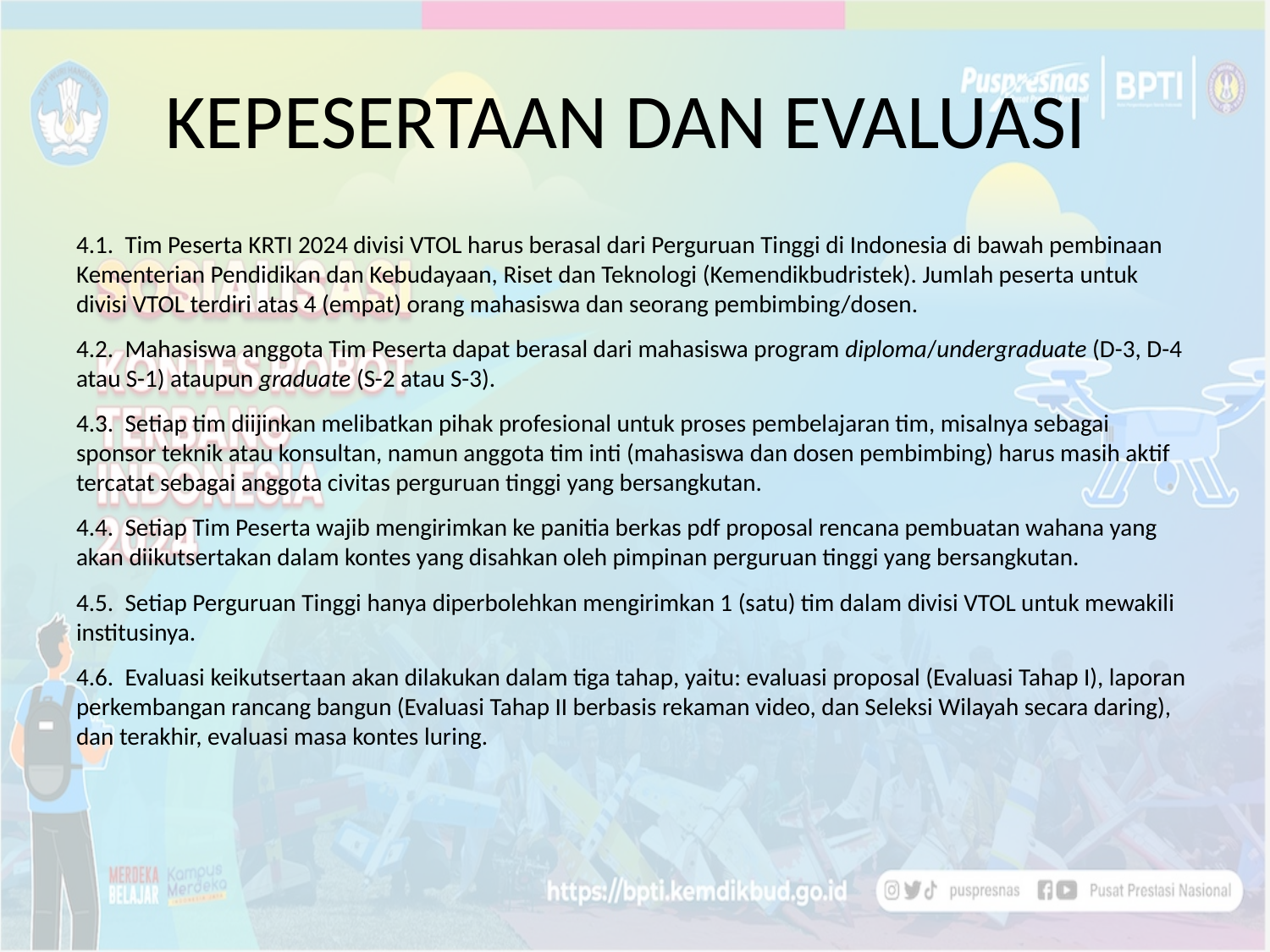

# KEPESERTAAN DAN EVALUASI
4.1.  Tim Peserta KRTI 2024 divisi VTOL harus berasal dari Perguruan Tinggi di Indonesia di bawah pembinaan Kementerian Pendidikan dan Kebudayaan, Riset dan Teknologi (Kemendikbudristek). Jumlah peserta untuk divisi VTOL terdiri atas 4 (empat) orang mahasiswa dan seorang pembimbing/dosen.
4.2.  Mahasiswa anggota Tim Peserta dapat berasal dari mahasiswa program diploma/undergraduate (D-3, D-4 atau S-1) ataupun graduate (S-2 atau S-3).
4.3.  Setiap tim diijinkan melibatkan pihak profesional untuk proses pembelajaran tim, misalnya sebagai sponsor teknik atau konsultan, namun anggota tim inti (mahasiswa dan dosen pembimbing) harus masih aktif tercatat sebagai anggota civitas perguruan tinggi yang bersangkutan.
4.4.  Setiap Tim Peserta wajib mengirimkan ke panitia berkas pdf proposal rencana pembuatan wahana yang akan diikutsertakan dalam kontes yang disahkan oleh pimpinan perguruan tinggi yang bersangkutan.
4.5.  Setiap Perguruan Tinggi hanya diperbolehkan mengirimkan 1 (satu) tim dalam divisi VTOL untuk mewakili institusinya.
4.6.  Evaluasi keikutsertaan akan dilakukan dalam tiga tahap, yaitu: evaluasi proposal (Evaluasi Tahap I), laporan perkembangan rancang bangun (Evaluasi Tahap II berbasis rekaman video, dan Seleksi Wilayah secara daring), dan terakhir, evaluasi masa kontes luring.